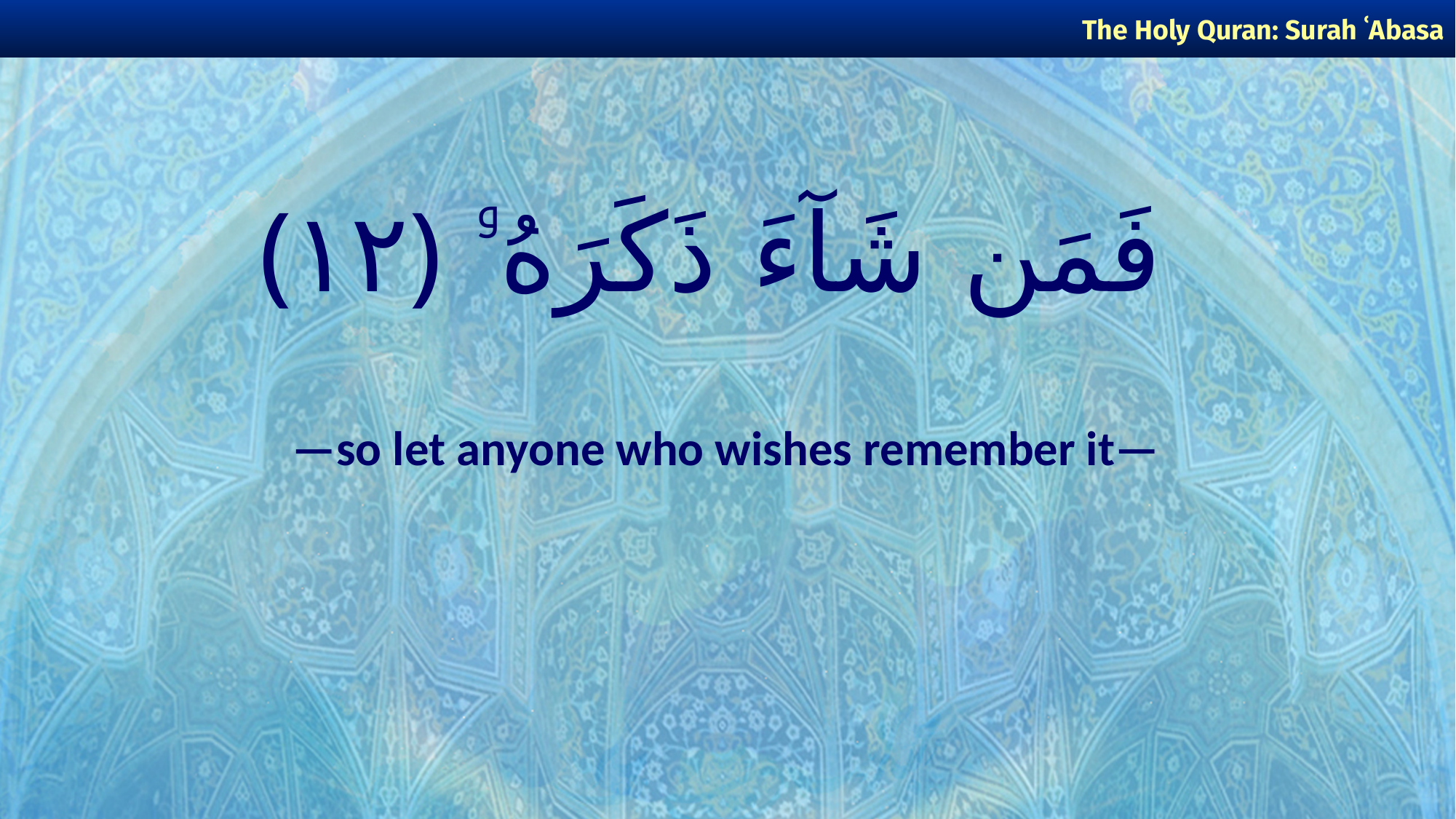

The Holy Quran: Surah ʿAbasa
# فَمَن شَآءَ ذَكَرَهُۥ ﴿١٢﴾
—so let anyone who wishes remember it—